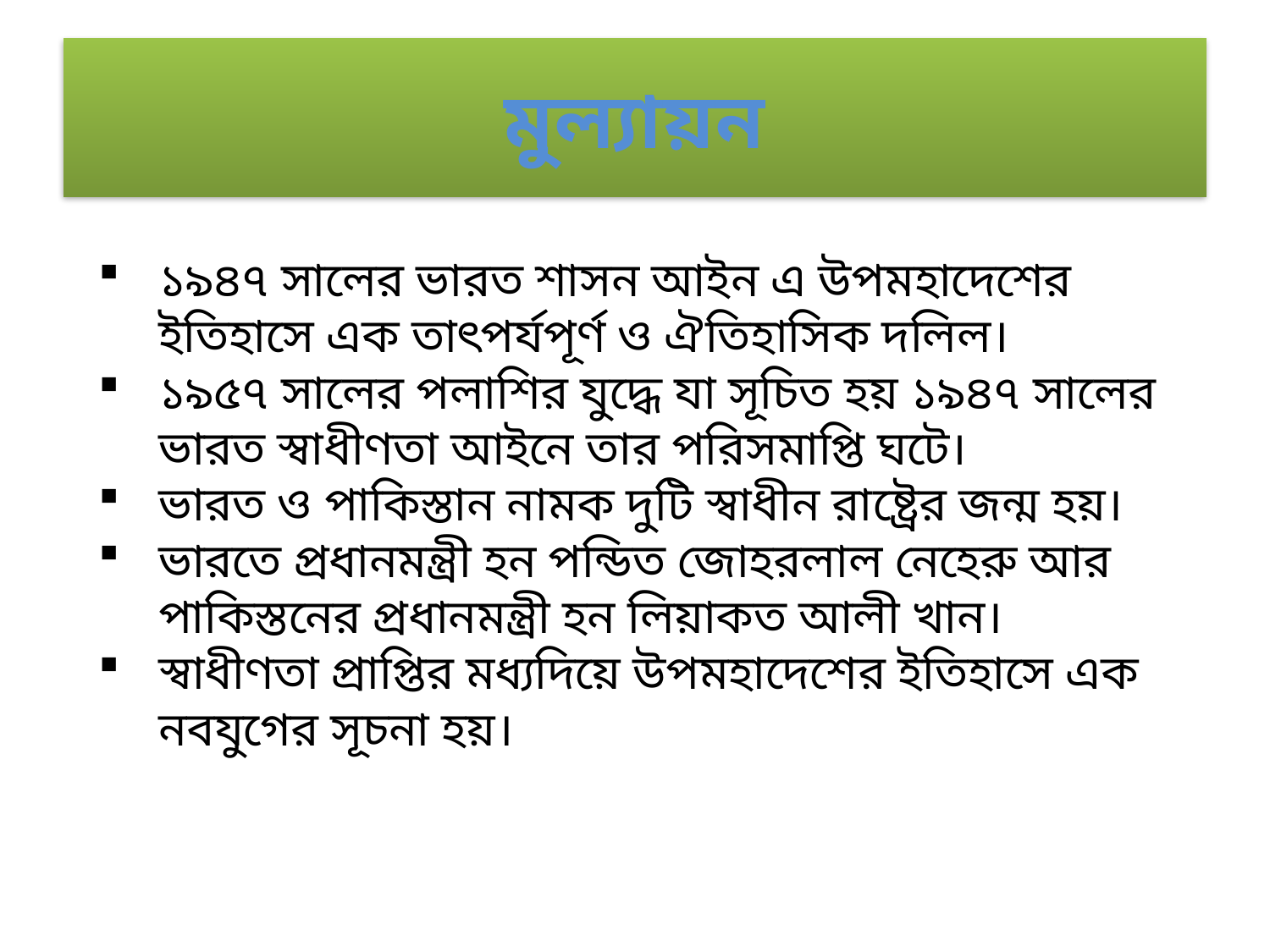

# মুল্যায়ন
১৯৪৭ সালের ভারত শাসন আইন এ উপমহাদেশের ইতিহাসে এক তাৎপর্যপূর্ণ ও ঐতিহাসিক দলিল।
১৯৫৭ সালের পলাশির যুদ্ধে যা সূচিত হয় ১৯৪৭ সালের ভারত স্বাধীণতা আইনে তার পরিসমাপ্তি ঘটে।
ভারত ও পাকিস্তান নামক দুটি স্বাধীন রাষ্ট্রের জন্ম হয়।
ভারতে প্রধানমন্ত্রী হন পন্ডিত জোহরলাল নেহেরু আর পাকিস্তনের প্রধানমন্ত্রী হন লিয়াকত আলী খান।
স্বাধীণতা প্রাপ্তির মধ্যদিয়ে উপমহাদেশের ইতিহাসে এক নবযুগের সূচনা হয়।